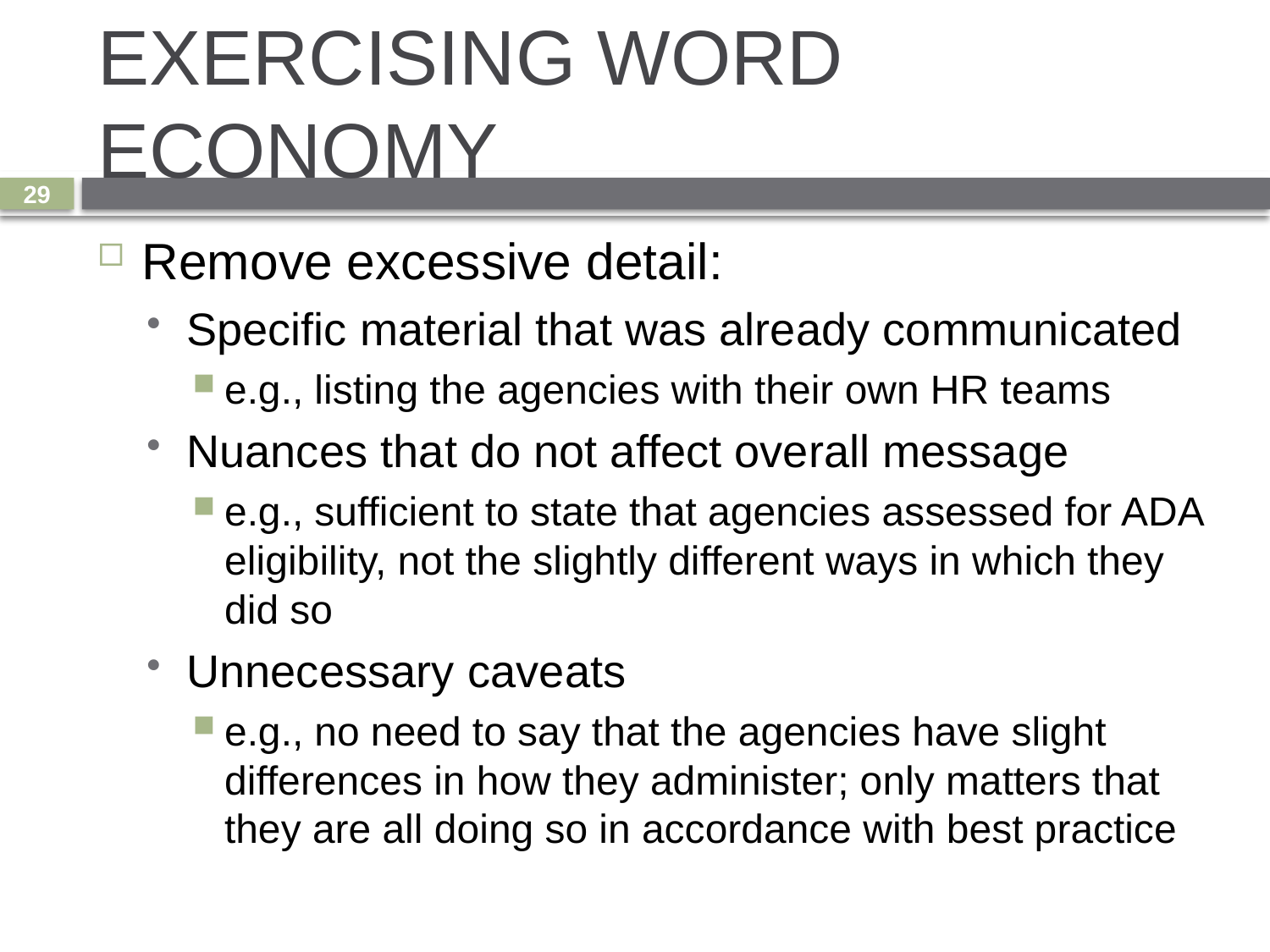

# EXERCISING WORD ECONOMY
29
Remove excessive detail:
Specific material that was already communicated
e.g., listing the agencies with their own HR teams
Nuances that do not affect overall message
e.g., sufficient to state that agencies assessed for ADA eligibility, not the slightly different ways in which they did so
Unnecessary caveats
e.g., no need to say that the agencies have slight differences in how they administer; only matters that they are all doing so in accordance with best practice